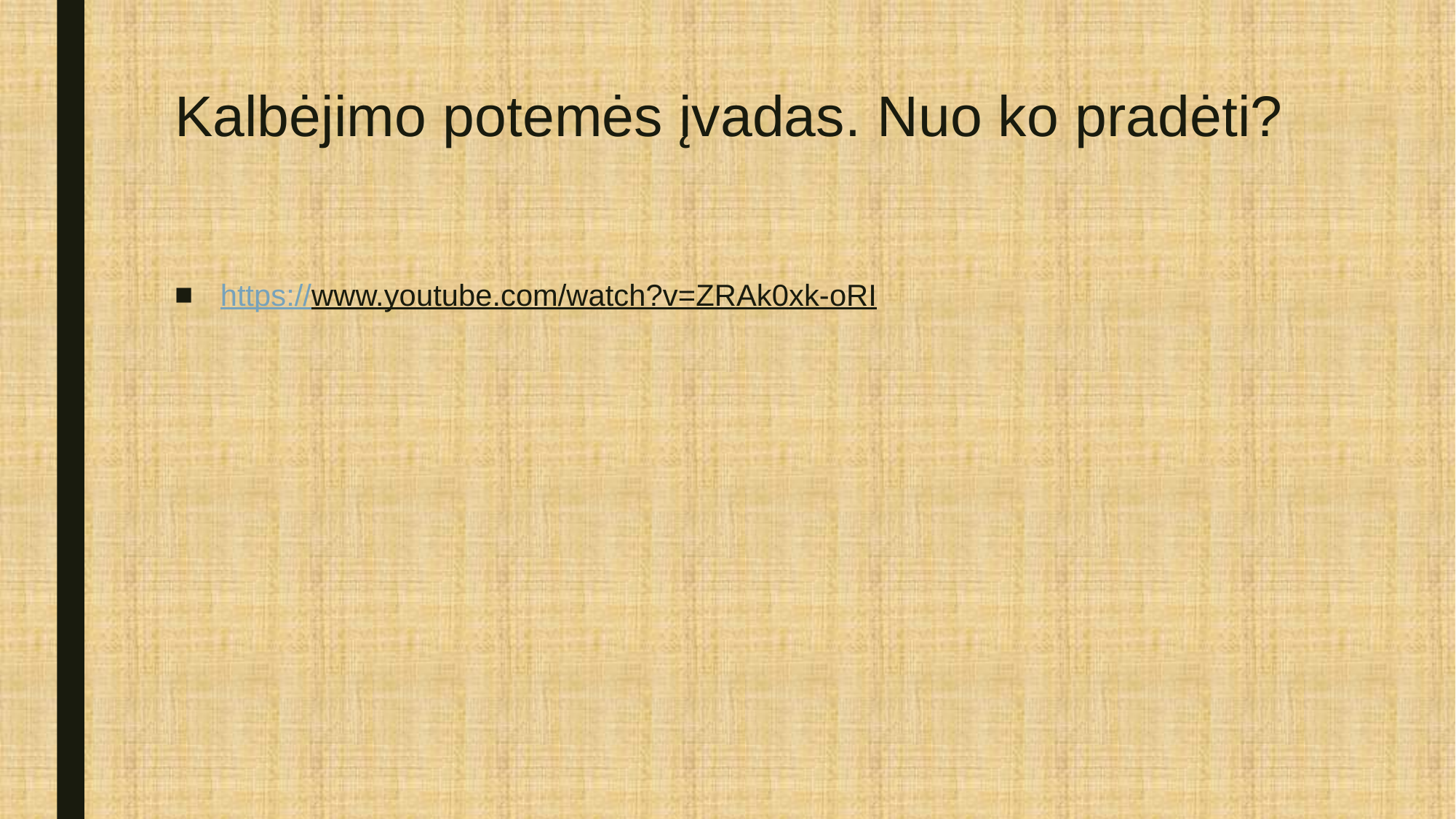

# Kalbėjimo potemės įvadas. Nuo ko pradėti?
https://www.youtube.com/watch?v=ZRAk0xk-oRI